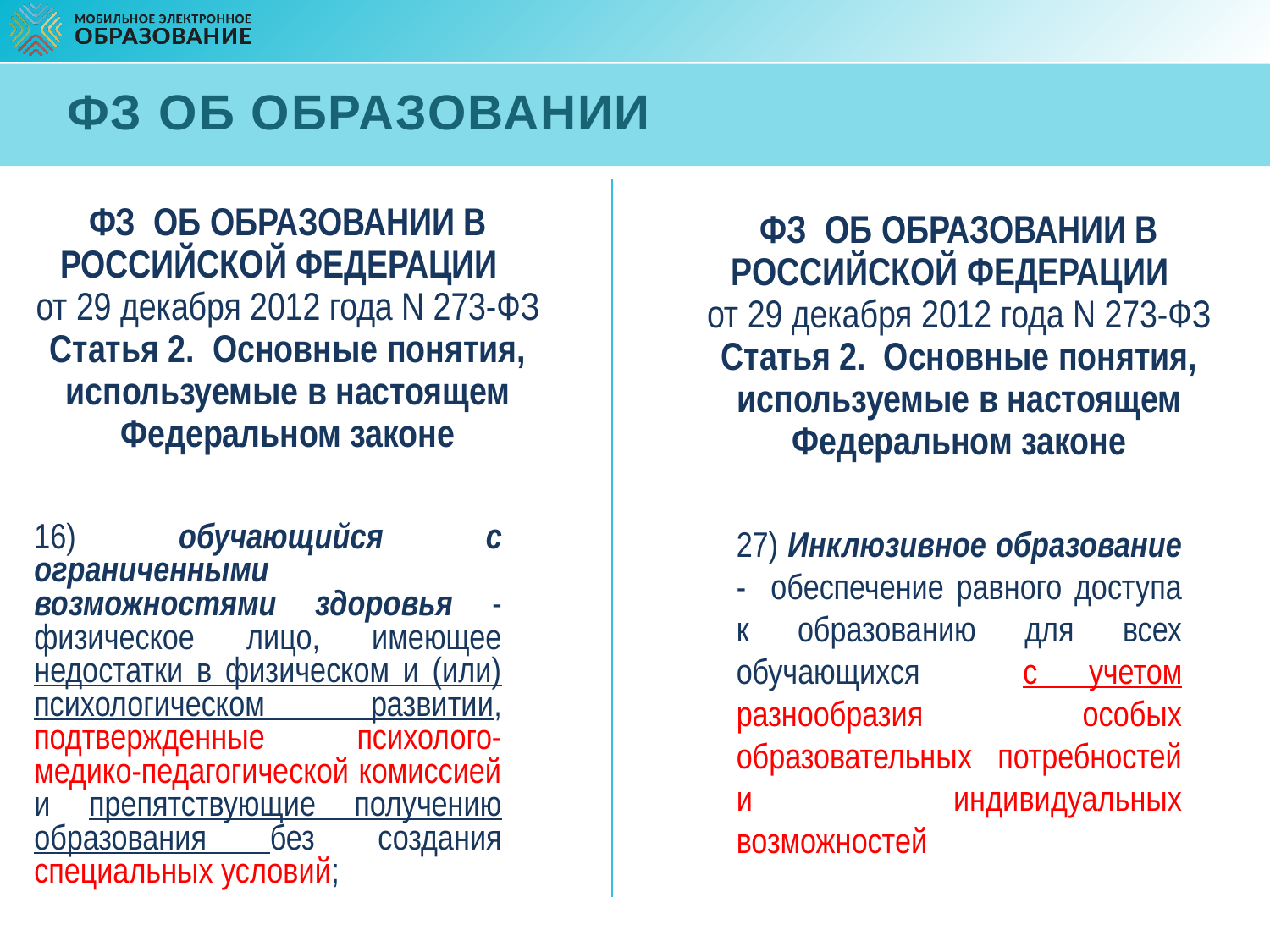

# ФЗ об образовании
ФЗ  ОБ ОБРАЗОВАНИИ В РОССИЙСКОЙ ФЕДЕРАЦИИ
от 29 декабря 2012 года N 273-ФЗ
Статья 2.  Основные понятия, используемые в настоящем Федеральном законе
ФЗ  ОБ ОБРАЗОВАНИИ В РОССИЙСКОЙ ФЕДЕРАЦИИ
от 29 декабря 2012 года N 273-ФЗ
Статья 2.  Основные понятия, используемые в настоящем Федеральном законе
16) обучающийся с ограниченными возможностями здоровья - физическое лицо, имеющее недостатки в физическом и (или) психологическом развитии, подтвержденные психолого-медико-педагогической комиссией и препятствующие получению образования без создания специальных условий;

27) Инклюзивное образование -  обеспечение равного доступа к образованию для всех обучающихся  с учетом разнообразия особых образовательных  потребностей и индивидуальных возможностей